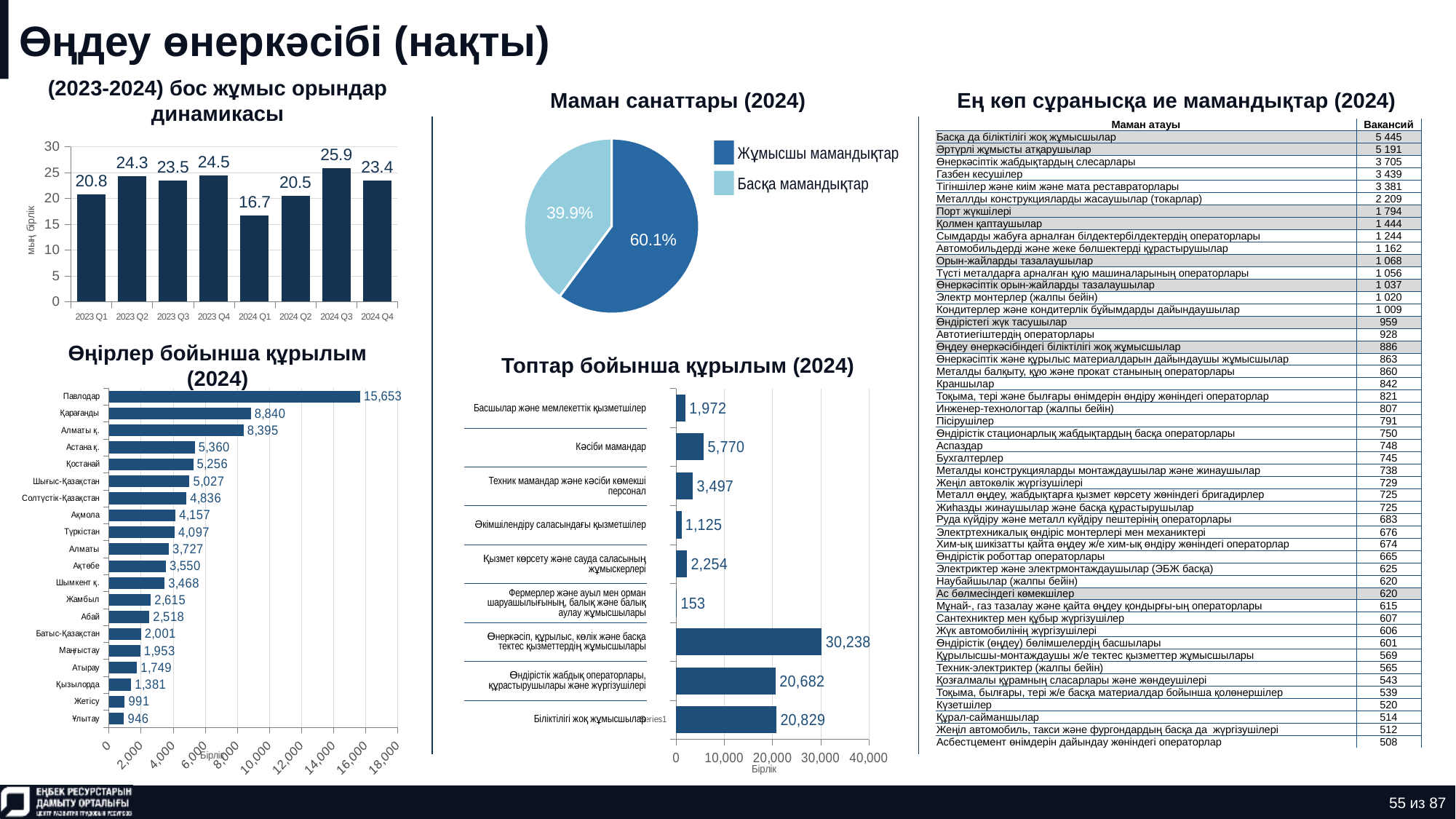

# Өңдеу өнеркәсібі (нақты)
(2023-2024) бос жұмыс орындар динамикасы
Маман санаттары (2024)
Ең көп сұранысқа ие мамандықтар (2024)

### Chart

| Category | Количество |
|---|---|
| нерабочая профессия | 0.6013522884882109 |
| рабочая профессия | 0.3986477115117892 |
| Маман атауы | Вакансий |
| --- | --- |
| Басқа да біліктілігі жоқ жұмысшылар | 5 445 |
| Әртүрлі жұмысты атқарушылар | 5 191 |
| Өнеркәсіптік жабдықтардың слесарлары | 3 705 |
| Газбен кесушілер | 3 439 |
| Тігіншілер және киім және мата реставраторлары | 3 381 |
| Металлды конструкцияларды жасаушылар (токарлар) | 2 209 |
| Порт жүкшілері | 1 794 |
| Қолмен қаптаушылар | 1 444 |
| Сымдарды жабуға арналған білдектербілдектердің операторлары | 1 244 |
| Автомобильдерді және жеке бөлшектерді құрастырушылар | 1 162 |
| Орын-жайларды тазалаушылар | 1 068 |
| Түсті металдарға арналған құю машиналарының операторлары | 1 056 |
| Өнеркәсіптік орын-жайларды тазалаушылар | 1 037 |
| Электр монтерлер (жалпы бейін) | 1 020 |
| Кондитерлер және кондитерлік бұйымдарды дайындаушылар | 1 009 |
| Өндірістегі жүк тасушылар | 959 |
| Автотиегіштердің операторлары | 928 |
| Өңдеу өнеркәсібіндегі біліктілігі жоқ жұмысшылар | 886 |
| Өнеркәсіптік және құрылыс материалдарын дайындаушы жұмысшылар | 863 |
| Металды балқыту, құю және прокат станының операторлары | 860 |
| Краншылар | 842 |
| Тоқыма, тері және былғары өнімдерін өндіру жөніндегі операторлар | 821 |
| Инженер-технологтар (жалпы бейін) | 807 |
| Пісірушілер | 791 |
| Өндірістік стационарлық жабдықтардың басқа операторлары | 750 |
| Аспаздар | 748 |
| Бухгалтерлер | 745 |
| Металды конструкцияларды монтаждаушылар және жинаушылар | 738 |
| Жеңіл автокөлік жүргізушілері | 729 |
| Металл өңдеу, жабдықтарға қызмет көрсету жөніндегі бригадирлер | 725 |
| Жиһазды жинаушылар және басқа құрастырушылар | 725 |
| Руда күйдіру және металл күйдіру пештерінің операторлары | 683 |
| Электртехникалық өндіріс монтерлері мен механиктері | 676 |
| Хим-ық шикізатты қайта өңдеу ж/е хим-ық өндіру жөніндегі операторлар | 674 |
| Өндірістік роботтар операторлары | 665 |
| Электриктер және электрмонтаждаушылар (ЭБЖ басқа) | 625 |
| Наубайшылар (жалпы бейін) | 620 |
| Ас бөлмесіндегі көмекшілер | 620 |
| Мұнай-, газ тазалау және қайта өңдеу қондырғы-ың операторлары | 615 |
| Сантехниктер мен құбыр жүргізушілер | 607 |
| Жүк автомобилінің жүргізушілері | 606 |
| Өндірістік (өңдеу) бөлімшелердің басшылары | 601 |
| Құрылысшы-монтаждаушы ж/е тектес қызметтер жұмысшылары | 569 |
| Техник-электриктер (жалпы бейін) | 565 |
| Қозғалмалы құрамның сласарлары және жөндеушілері | 543 |
| Тоқыма, былғары, тері ж/е басқа материалдар бойынша қолөнершілер | 539 |
| Күзетшілер | 520 |
| Құрал-сайманшылар | 514 |
| Жеңіл автомобиль, такси және фургондардың басқа да жүргізушілері | 512 |
| Асбестцемент өнімдерін дайындау жөніндегі операторлар | 508 |

### Chart

| Category | Ряд 1 |
|---|---|
| 2023 Q1 | 20.787 |
| 2023 Q2 | 24.341 |
| 2023 Q3 | 23.537 |
| 2023 Q4 | 24.494 |
| 2024 Q1 | 16.716 |
| 2024 Q2 | 20.472 |
| 2024 Q3 | 25.923 |
| 2024 Q4 | 23.409 |
Жұмысшы мамандықтар

Басқа мамандықтар

Өңірлер бойынша құрылым (2024)
Топтар бойынша құрылым (2024)

### Chart

| Category | Ряд 1 |
|---|---|
| Ұлытау | 946.0 |
| Жетісу | 991.0 |
| Қызылорда | 1381.0 |
| Атырау | 1749.0 |
| Маңғыстау | 1953.0 |
| Батыс-Қазақстан | 2001.0 |
| Абай | 2518.0 |
| Жамбыл | 2615.0 |
| Шымкент қ. | 3468.0 |
| Ақтөбе | 3550.0 |
| Алматы | 3727.0 |
| Түркістан | 4097.0 |
| Ақмола | 4157.0 |
| Солтүстік-Қазақстан | 4836.0 |
| Шығыс-Қазақстан | 5027.0 |
| Қостанай | 5256.0 |
| Астана қ. | 5360.0 |
| Алматы қ. | 8395.0 |
| Қарағанды | 8840.0 |
| Павлодар | 15653.0 |

### Chart

| Category | Ряд 1 |
|---|---|
|  | 20829.0 |
|  | 20682.0 |
|  | 30238.0 |
|  | 153.0 |
|  | 2254.0 |
|  | 1125.0 |
|  | 3497.0 |
|  | 5770.0 |
|  | 1972.0 |
| Басшылар және мемлекеттік қызметшілер |
| --- |
| Кәсіби мамандар |
| Техник мамандар және кәсіби көмекші персонал |
| Әкімшілендіру саласындағы қызметшілер |
| Қызмет көрсету және сауда саласының жұмыскерлері |
| Фермерлер және ауыл мен орман шаруашылығының, балық және балық аулау жұмысшылары |
| Өнеркәсіп, құрылыс, көлік және басқа тектес қызметтердің жұмысшылары |
| Өндірістік жабдық операторлары, құрастырушылары және жүргізушілері |
| Біліктілігі жоқ жұмысшылар |
55 из 87